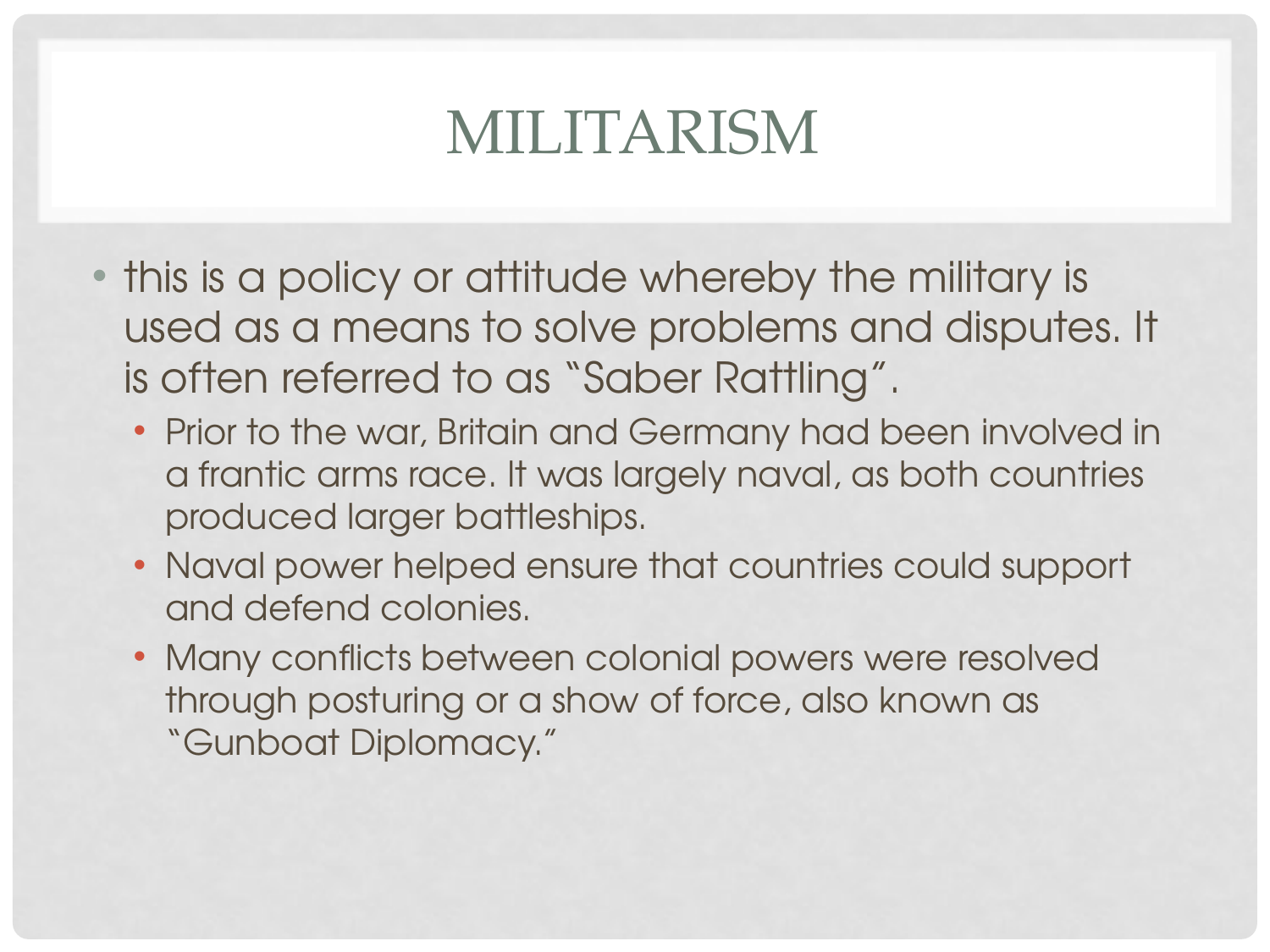

# militarism
this is a policy or attitude whereby the military is used as a means to solve problems and disputes. It is often referred to as “Saber Rattling”.
Prior to the war, Britain and Germany had been involved in a frantic arms race. It was largely naval, as both countries produced larger battleships.
Naval power helped ensure that countries could support and defend colonies.
Many conflicts between colonial powers were resolved through posturing or a show of force, also known as “Gunboat Diplomacy.”